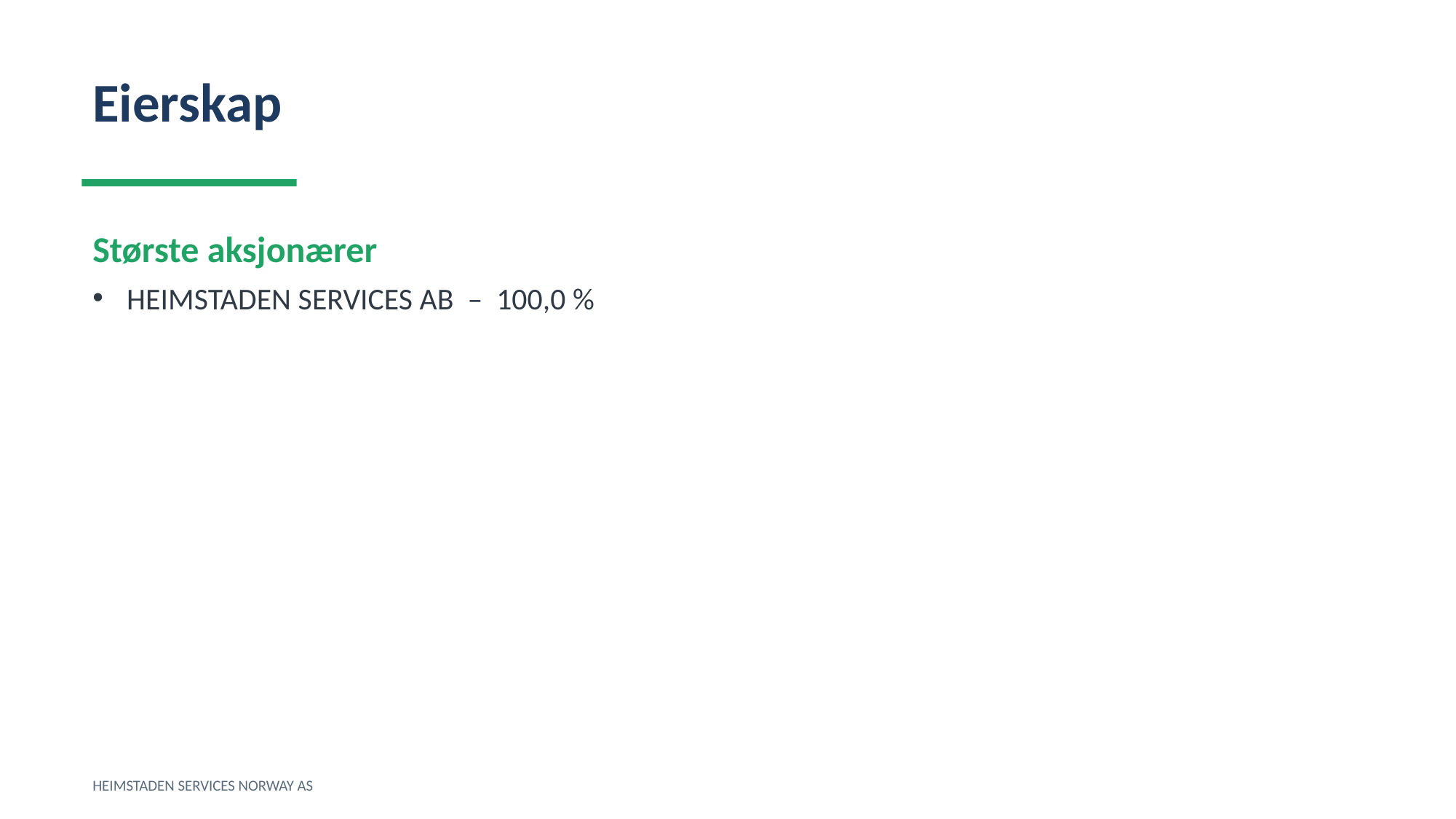

Eierskap

Største aksjonærer
HEIMSTADEN SERVICES AB  –  100,0 %
HEIMSTADEN SERVICES NORWAY AS